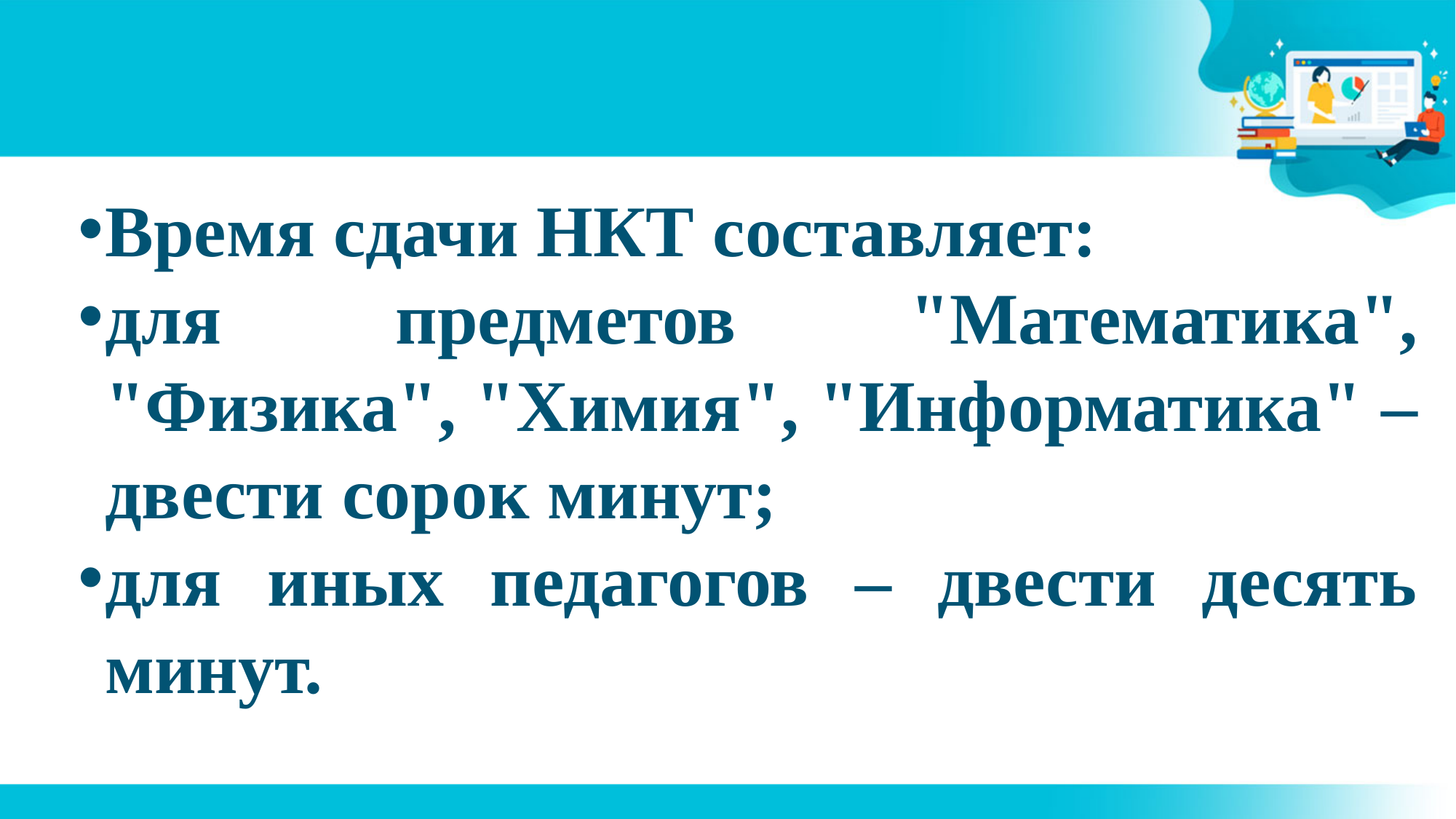

#
Время сдачи НКТ составляет:
для предметов "Математика", "Физика", "Химия", "Информатика" – двести сорок минут;
для иных педагогов – двести десять минут.